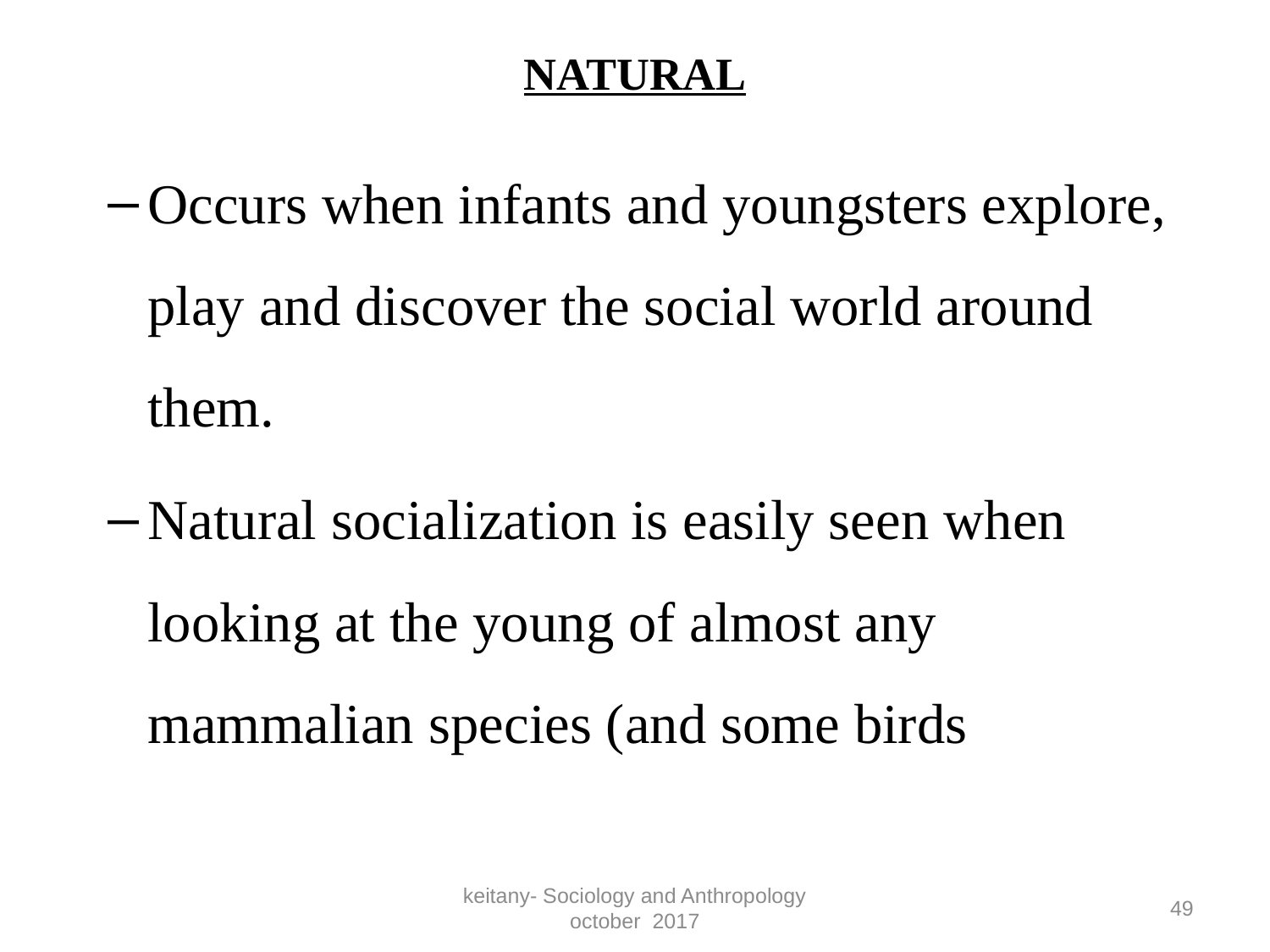

# NATURAL
Occurs when infants and youngsters explore, play and discover the social world around them.
Natural socialization is easily seen when looking at the young of almost any mammalian species (and some birds
keitany- Sociology and Anthropology october  2017
49